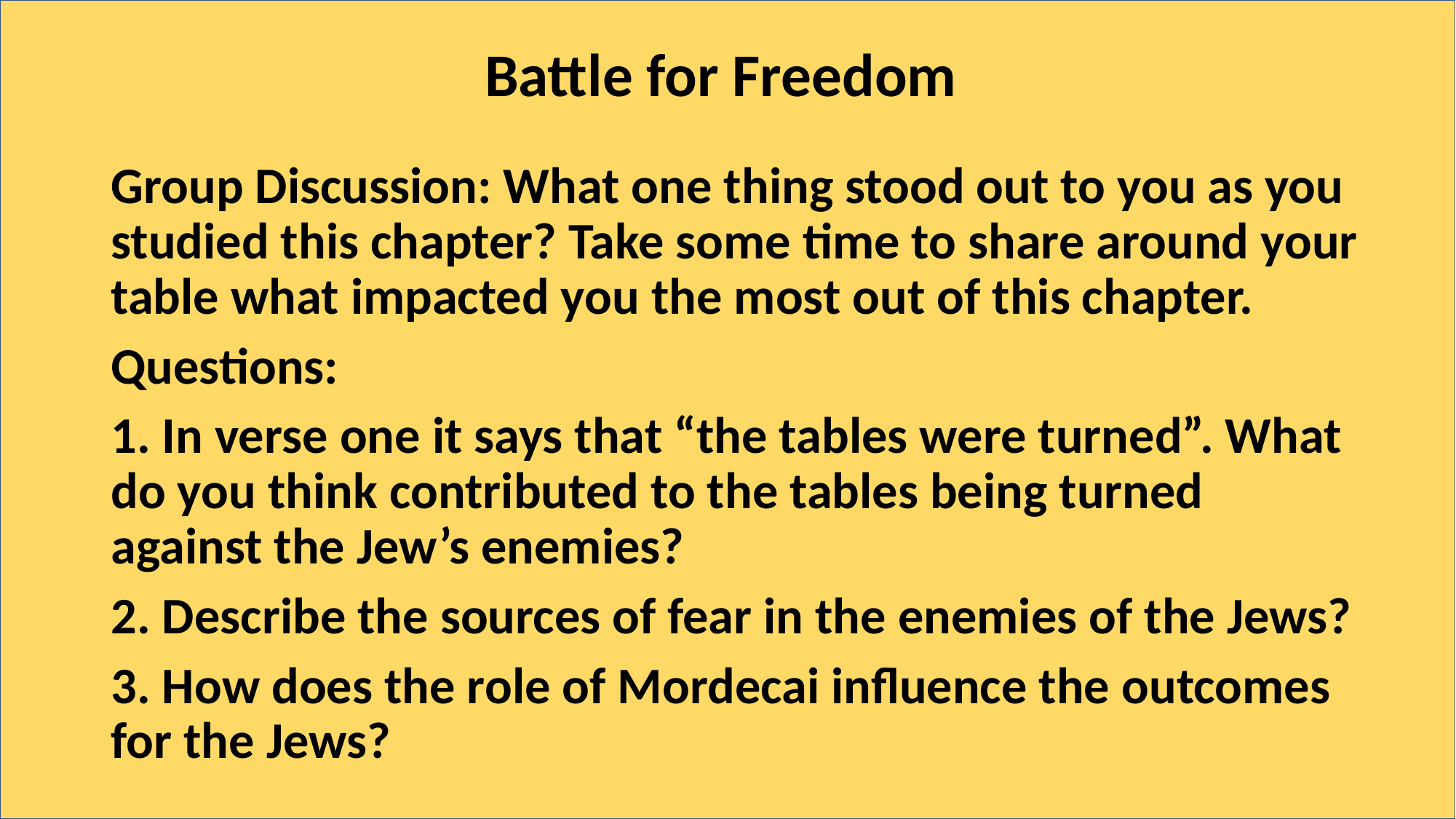

# Battle for Freedom
Group Discussion: What one thing stood out to you as you studied this chapter? Take some time to share around your table what impacted you the most out of this chapter.
Questions:
1. In verse one it says that “the tables were turned”. What do you think contributed to the tables being turned against the Jew’s enemies?
2. Describe the sources of fear in the enemies of the Jews?
3. How does the role of Mordecai influence the outcomes for the Jews?